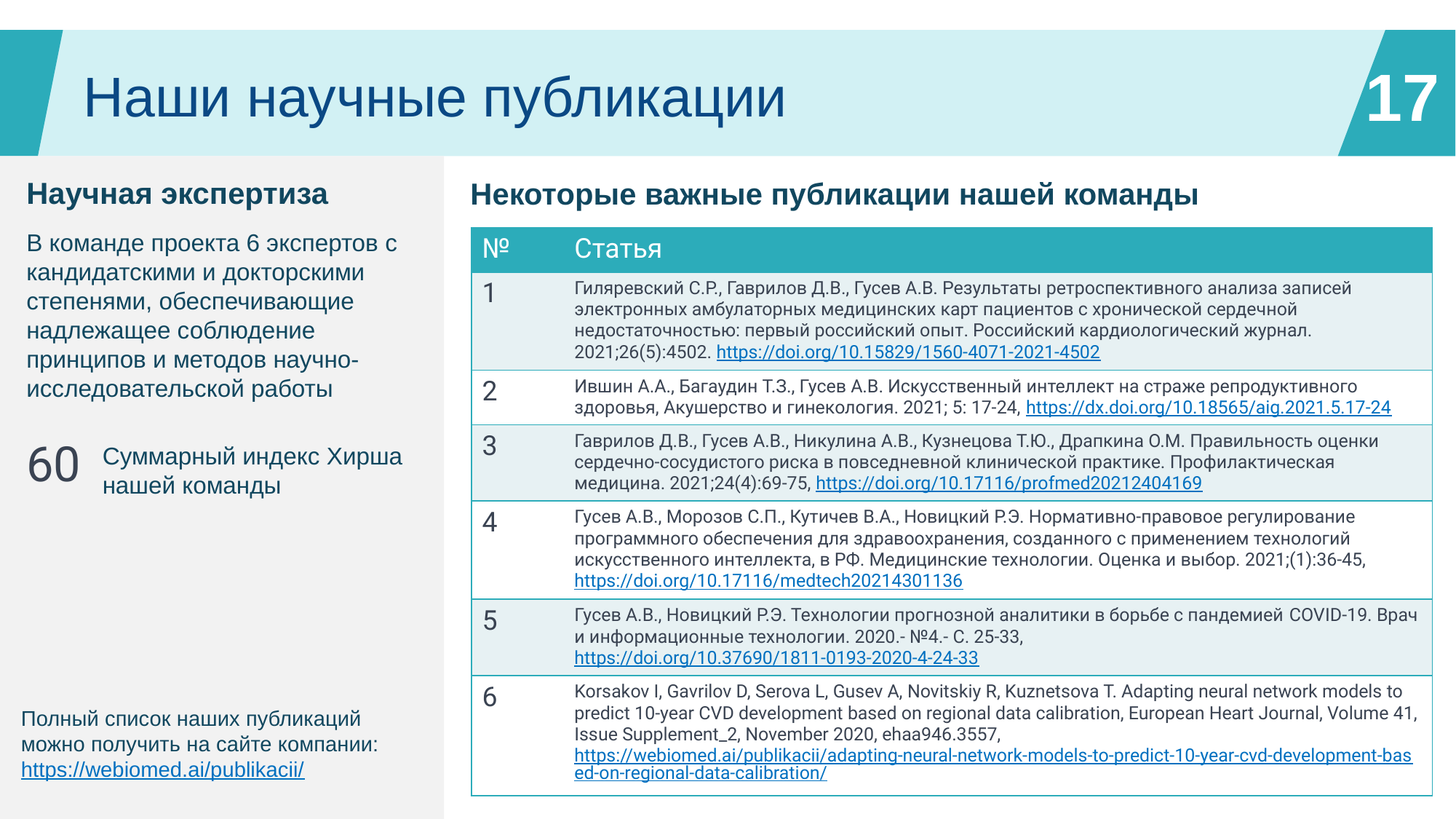

# Наши научные публикации

Научная экспертиза
Некоторые важные публикации нашей команды
В команде проекта 6 экспертов с кандидатскими и докторскими степенями, обеспечивающие надлежащее соблюдение принципов и методов научно-исследовательской работы
| № | Статья |
| --- | --- |
| 1 | Гиляревский С.Р., Гаврилов Д.В., Гусев А.В. Результаты ретроспективного анализа записей электронных амбулаторных медицинских карт пациентов с хронической сердечной недостаточностью: первый российский опыт. Российский кардиологический журнал. 2021;26(5):4502. https://doi.org/10.15829/1560-4071-2021-4502 |
| 2 | Ившин А.А., Багаудин Т.З., Гусев А.В. Искусственный интеллект на страже репродуктивного здоровья, Акушерство и гинекология. 2021; 5: 17-24, https://dx.doi.org/10.18565/aig.2021.5.17-24 |
| 3 | Гаврилов Д.В., Гусев А.В., Никулина А.В., Кузнецова Т.Ю., Драпкина О.М. Правильность оценки сердечно-сосудистого риска в повседневной клинической практике. Профилактическая медицина. 2021;24(4):69-75, https://doi.org/10.17116/profmed20212404169 |
| 4 | Гусев А.В., Морозов С.П., Кутичев В.А., Новицкий Р.Э. Нормативно-правовое регулирование программного обеспечения для здравоохранения, созданного с применением технологий искусственного интеллекта, в РФ. Медицинские технологии. Оценка и выбор. 2021;(1):36-45, https://doi.org/10.17116/medtech20214301136 |
| 5 | Гусев А.В., Новицкий Р.Э. Технологии прогнозной аналитики в борьбе с пандемией COVID-19. Врач и информационные технологии. 2020.- №4.- С. 25-33, https://doi.org/10.37690/1811-0193-2020-4-24-33 |
| 6 | Korsakov I, Gavrilov D, Serova L, Gusev A, Novitskiy R, Kuznetsova T. Adapting neural network models to predict 10-year CVD development based on regional data calibration, European Heart Journal, Volume 41, Issue Supplement\_2, November 2020, ehaa946.3557, https://webiomed.ai/publikacii/adapting-neural-network-models-to-predict-10-year-cvd-development-based-on-regional-data-calibration/ |
60
Суммарный индекс Хирша нашей команды
Полный список наших публикаций можно получить на сайте компании: https://webiomed.ai/publikacii/